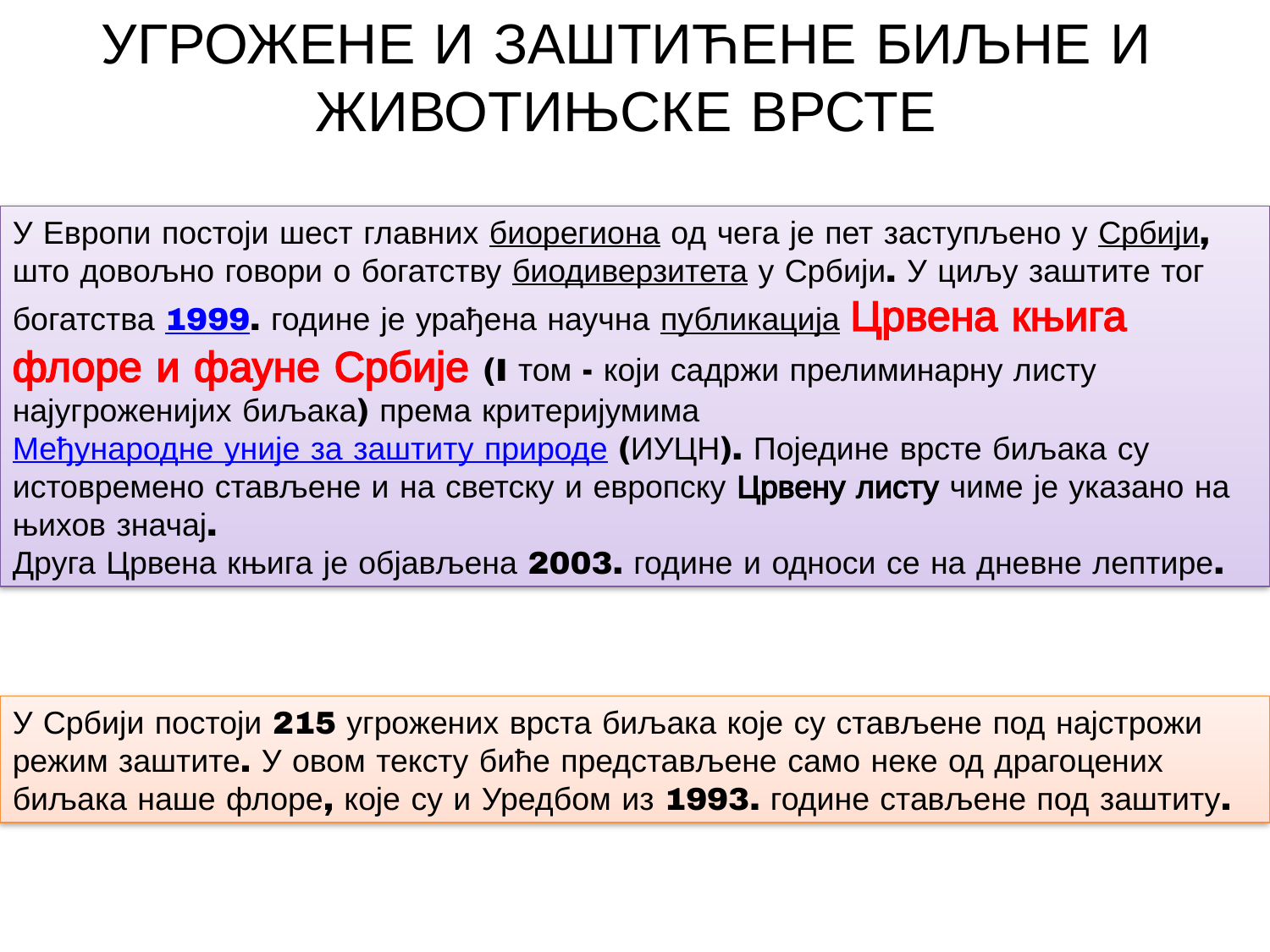

# УГРОЖЕНЕ И ЗАШТИЋЕНЕ БИЉНЕ И ЖИВОТИЊСКЕ ВРСТЕ
У Европи постоји шест главних биорегиона од чега је пет заступљено у Србији, што довољно говори о богатству биодиверзитета у Србији. У циљу заштите тог богатства 1999. године је урађена научна публикација Црвена књига флоре и фауне Србије (I том - који садржи прелиминарну листу најугроженијих биљака) према критеријумима Међународне уније за заштиту природе (ИУЦН). Поједине врсте биљака су истовремено стављене и на светску и европску Црвену листу чиме је указано на њихов значај.
Друга Црвена књига је објављена 2003. године и односи се на дневне лептире.
У Србији постоји 215 угрожених врста биљака које су стављене под најстрожи режим заштите. У овом тексту биће представљене само неке од драгоцених биљака наше флоре, које су и Уредбом из 1993. године стављене под заштиту.